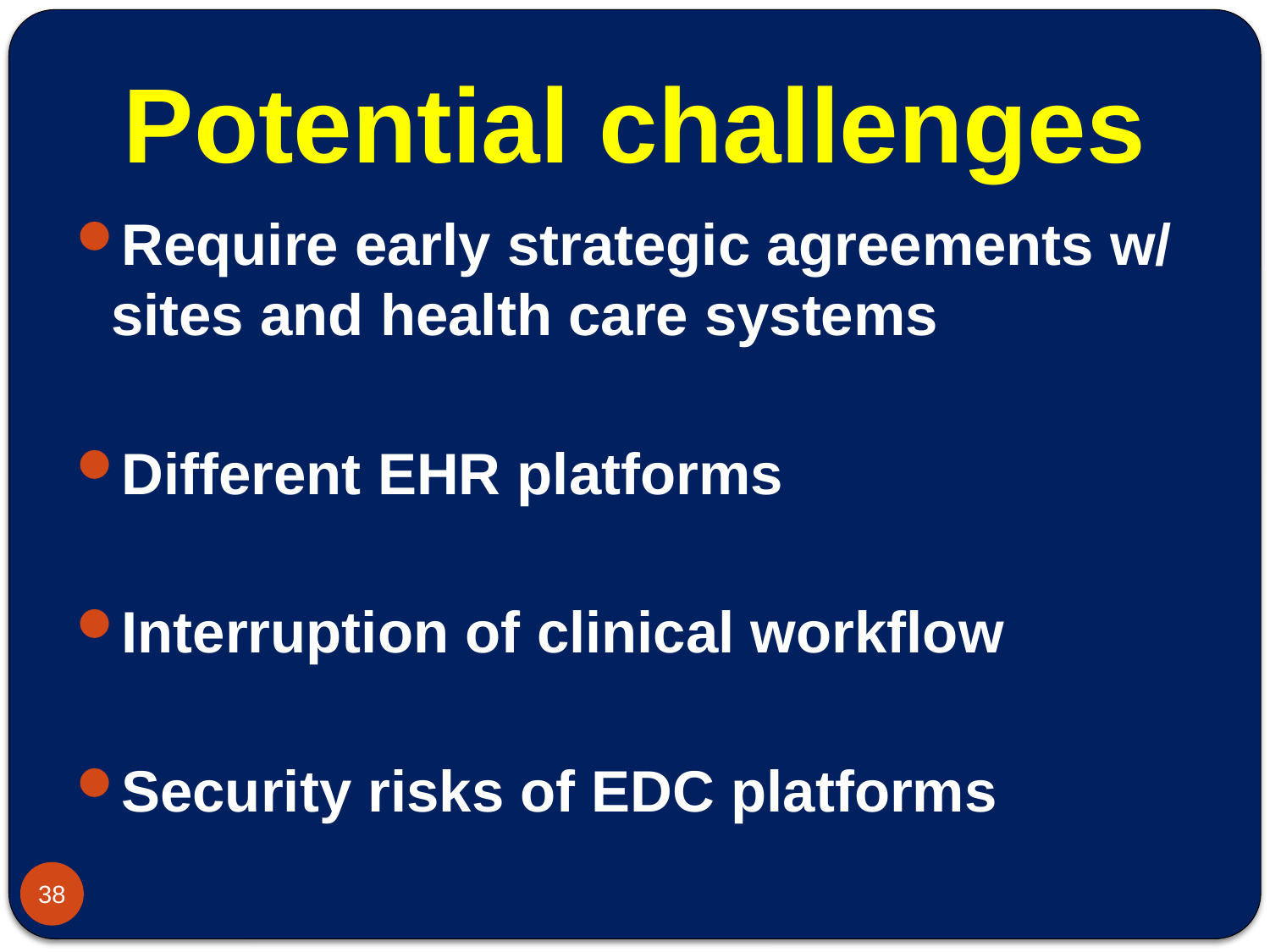

# Potential challenges
Require early strategic agreements w/ sites and health care systems

Different EHR platforms

Interruption of clinical workflow

Security risks of EDC platforms

38